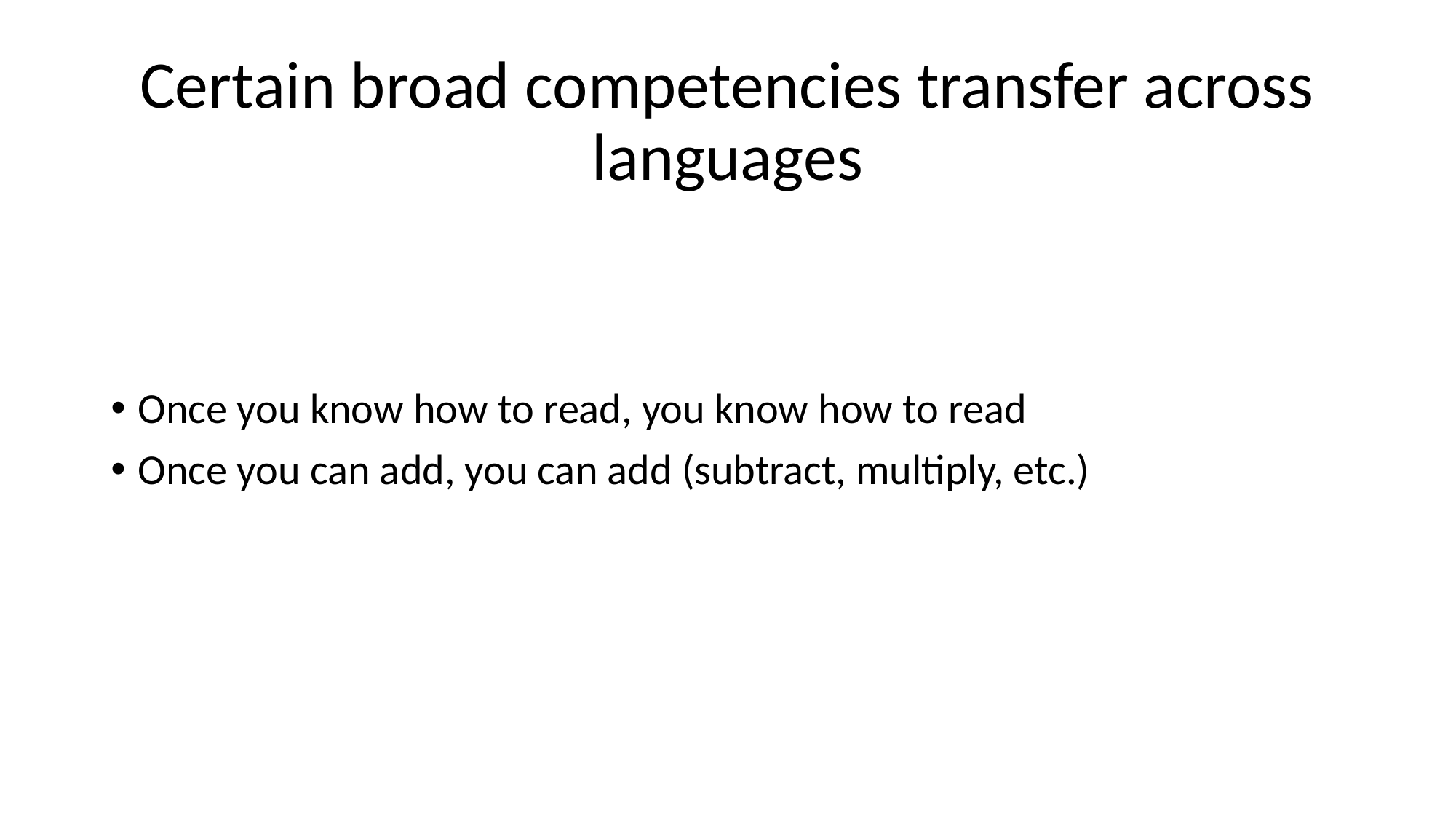

# Certain broad competencies transfer across languages
Once you know how to read, you know how to read
Once you can add, you can add (subtract, multiply, etc.)